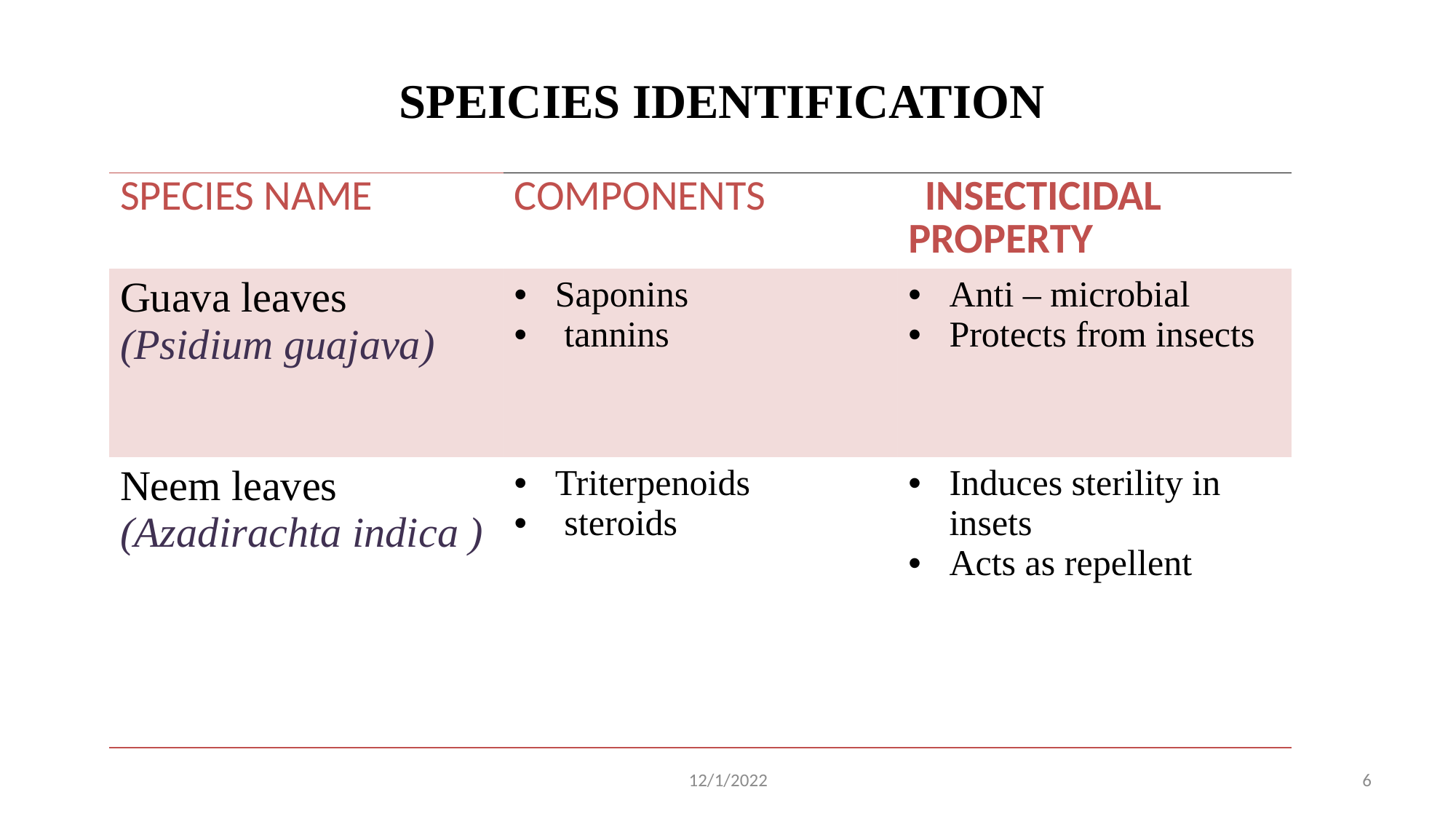

SPEICIES IDENTIFICATION
| SPECIES NAME | COMPONENTS | INSECTICIDAL PROPERTY |
| --- | --- | --- |
| Guava leaves (Psidium guajava) | Saponins tannins | Anti – microbial Protects from insects |
| Neem leaves (Azadirachta indica ) | Triterpenoids steroids | Induces sterility in insets Acts as repellent |
12/1/2022
6